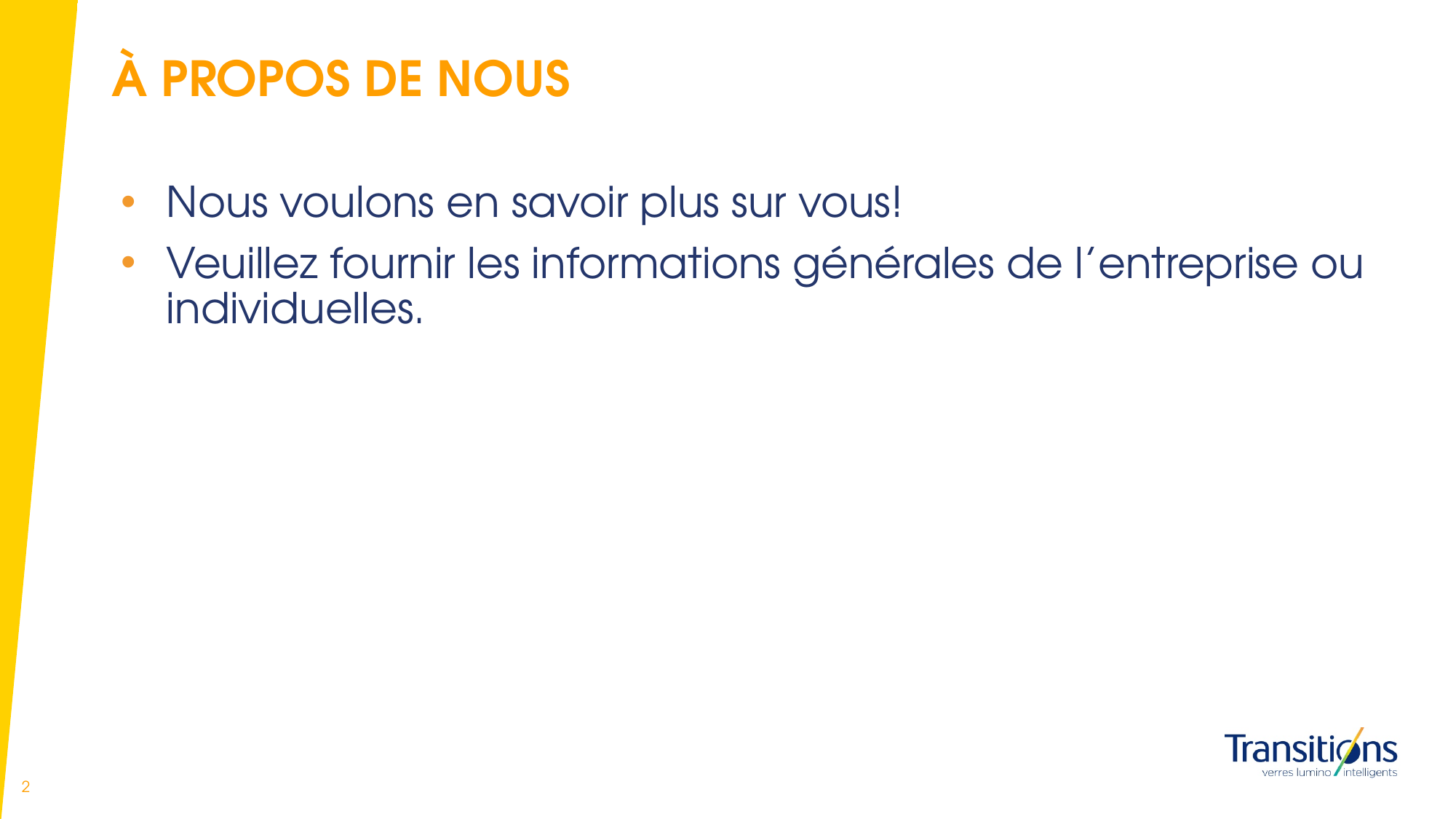

# À PROPOS DE NOUS
Nous voulons en savoir plus sur vous!
Veuillez fournir les informations générales de l’entreprise ou individuelles.